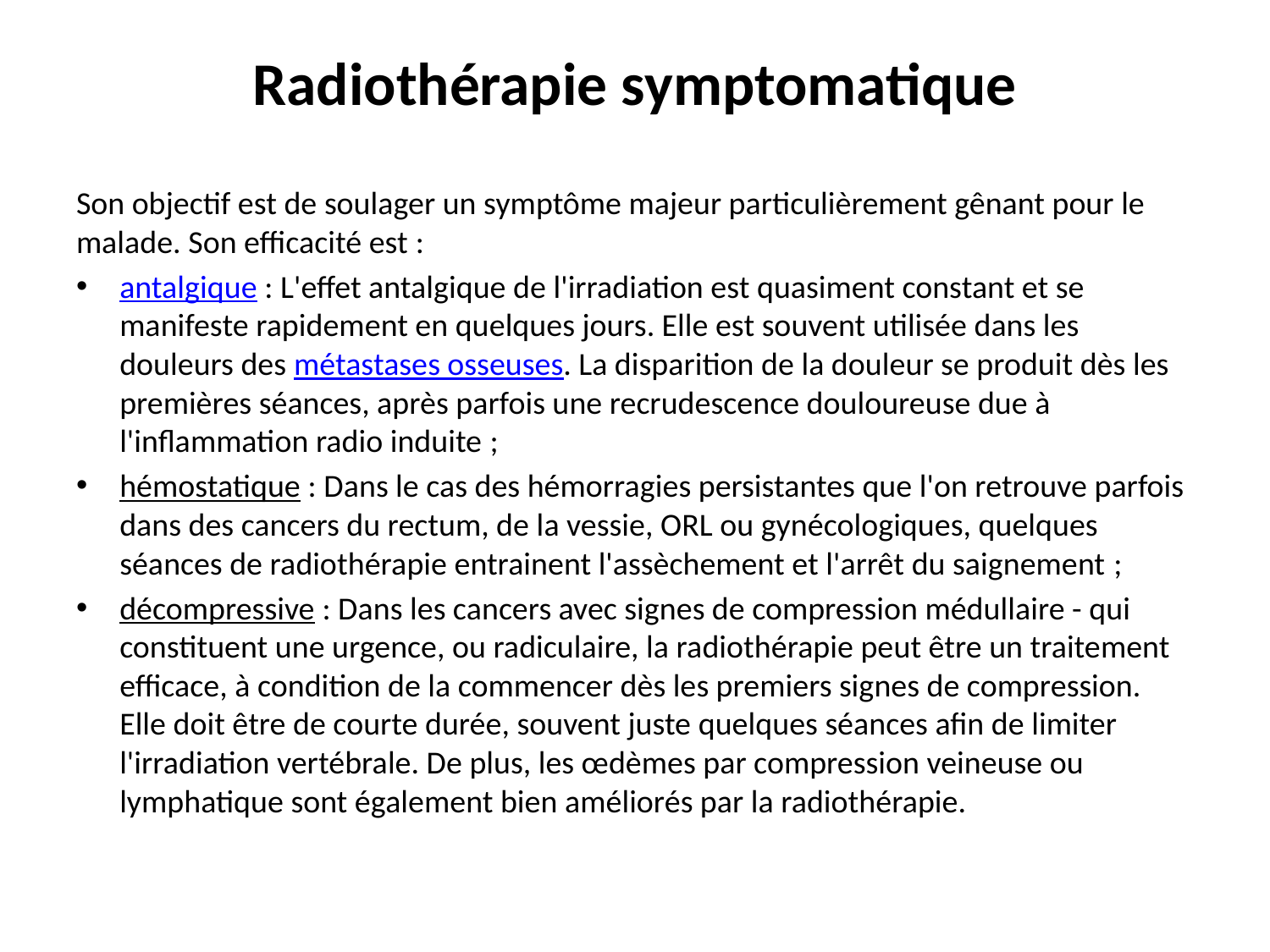

# Radiothérapie symptomatique
Son objectif est de soulager un symptôme majeur particulièrement gênant pour le malade. Son efficacité est :
antalgique : L'effet antalgique de l'irradiation est quasiment constant et se manifeste rapidement en quelques jours. Elle est souvent utilisée dans les douleurs des métastases osseuses. La disparition de la douleur se produit dès les premières séances, après parfois une recrudescence douloureuse due à l'inflammation radio induite ;
hémostatique : Dans le cas des hémorragies persistantes que l'on retrouve parfois dans des cancers du rectum, de la vessie, ORL ou gynécologiques, quelques séances de radiothérapie entrainent l'assèchement et l'arrêt du saignement ;
décompressive : Dans les cancers avec signes de compression médullaire - qui constituent une urgence, ou radiculaire, la radiothérapie peut être un traitement efficace, à condition de la commencer dès les premiers signes de compression. Elle doit être de courte durée, souvent juste quelques séances afin de limiter l'irradiation vertébrale. De plus, les œdèmes par compression veineuse ou lymphatique sont également bien améliorés par la radiothérapie.